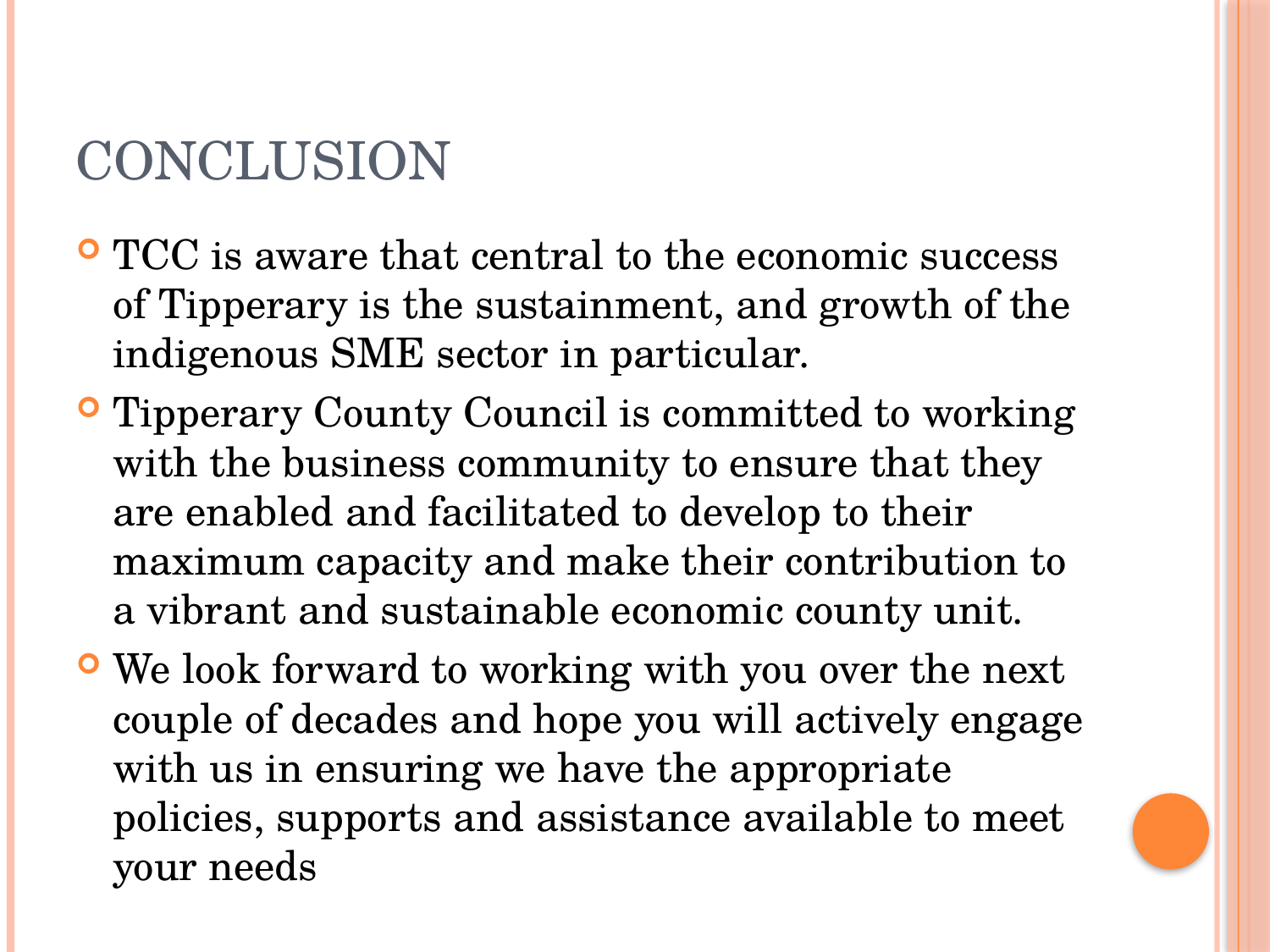

# Conclusion
TCC is aware that central to the economic success of Tipperary is the sustainment, and growth of the indigenous SME sector in particular.
Tipperary County Council is committed to working with the business community to ensure that they are enabled and facilitated to develop to their maximum capacity and make their contribution to a vibrant and sustainable economic county unit.
We look forward to working with you over the next couple of decades and hope you will actively engage with us in ensuring we have the appropriate policies, supports and assistance available to meet your needs